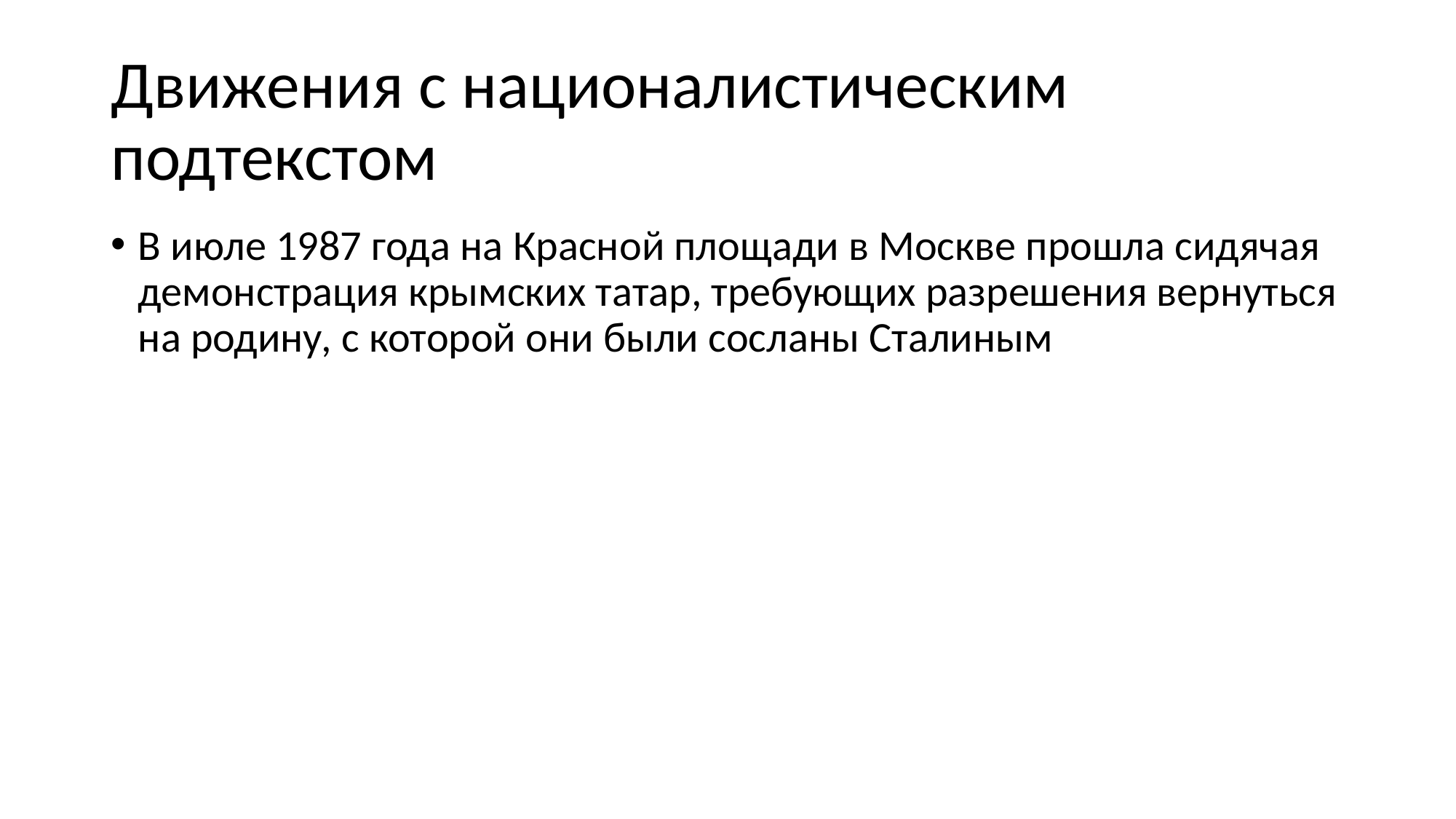

# Движения с националистическим подтекстом
В июле 1987 года на Красной площади в Москве прошла сидячая демонстрация крымских татар, требующих разрешения вернуться на родину, с которой они были сосланы Сталиным